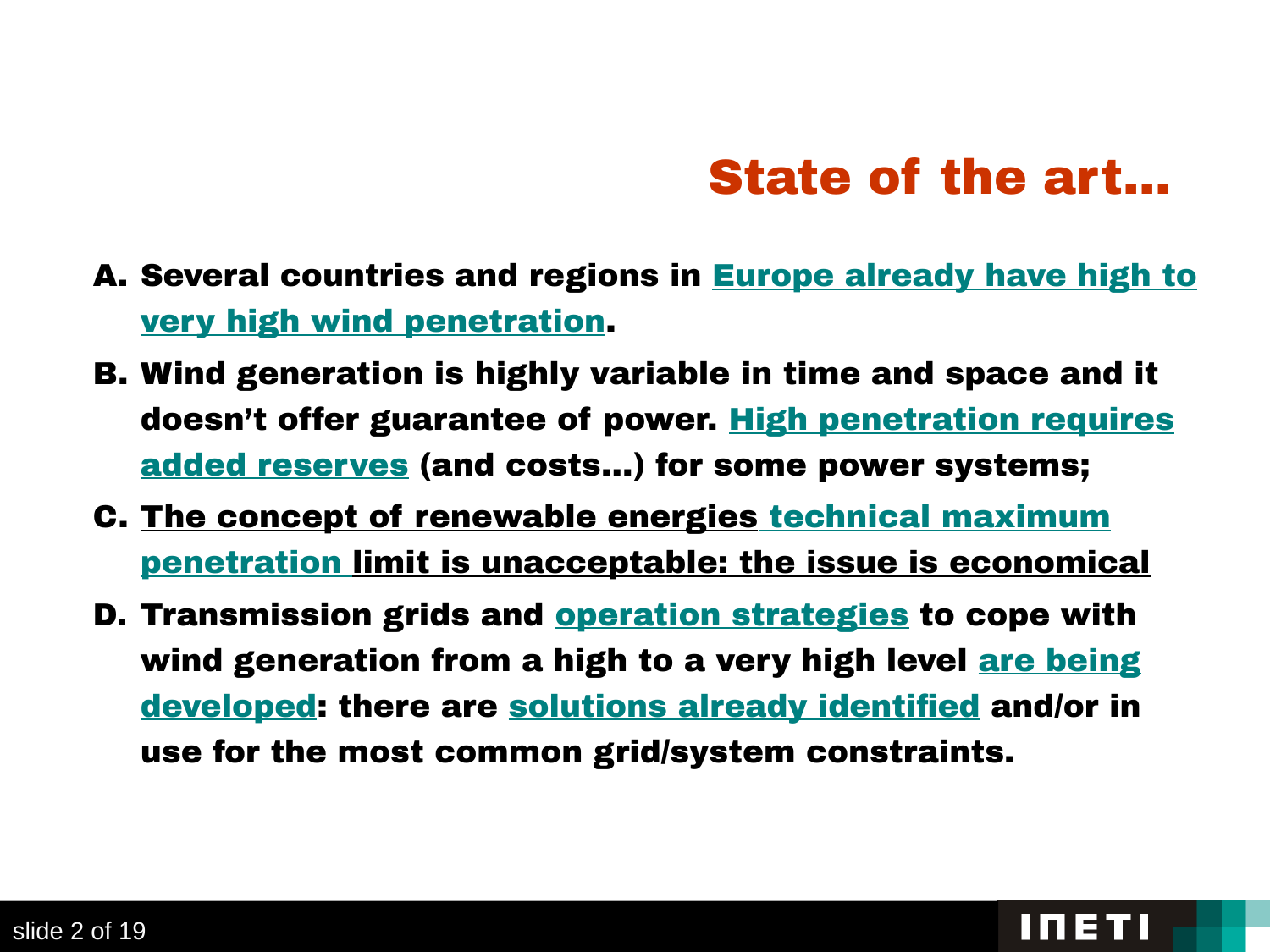

# State of the art...
Several countries and regions in Europe already have high to very high wind penetration.
Wind generation is highly variable in time and space and it doesn’t offer guarantee of power. High penetration requires added reserves (and costs…) for some power systems;
The concept of renewable energies technical maximum penetration limit is unacceptable: the issue is economical
Transmission grids and operation strategies to cope with wind generation from a high to a very high level are being developed: there are solutions already identified and/or in use for the most common grid/system constraints.
slide 2 of 19